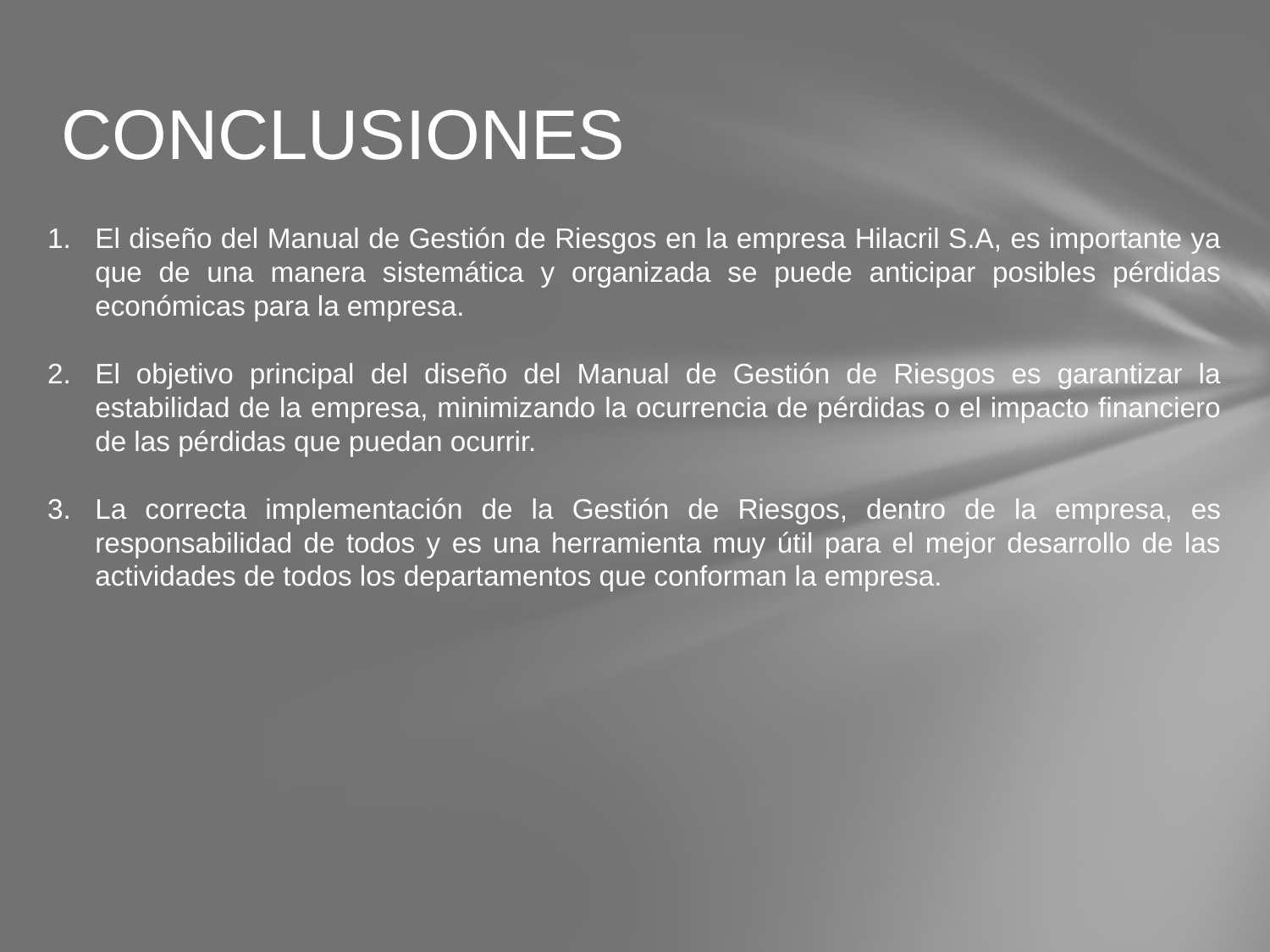

# CONCLUSIONES

El diseño del Manual de Gestión de Riesgos en la empresa Hilacril S.A, es importante ya que de una manera sistemática y organizada se puede anticipar posibles pérdidas económicas para la empresa.

El objetivo principal del diseño del Manual de Gestión de Riesgos es garantizar la estabilidad de la empresa, minimizando la ocurrencia de pérdidas o el impacto financiero de las pérdidas que puedan ocurrir.

La correcta implementación de la Gestión de Riesgos, dentro de la empresa, es responsabilidad de todos y es una herramienta muy útil para el mejor desarrollo de las actividades de todos los departamentos que conforman la empresa.